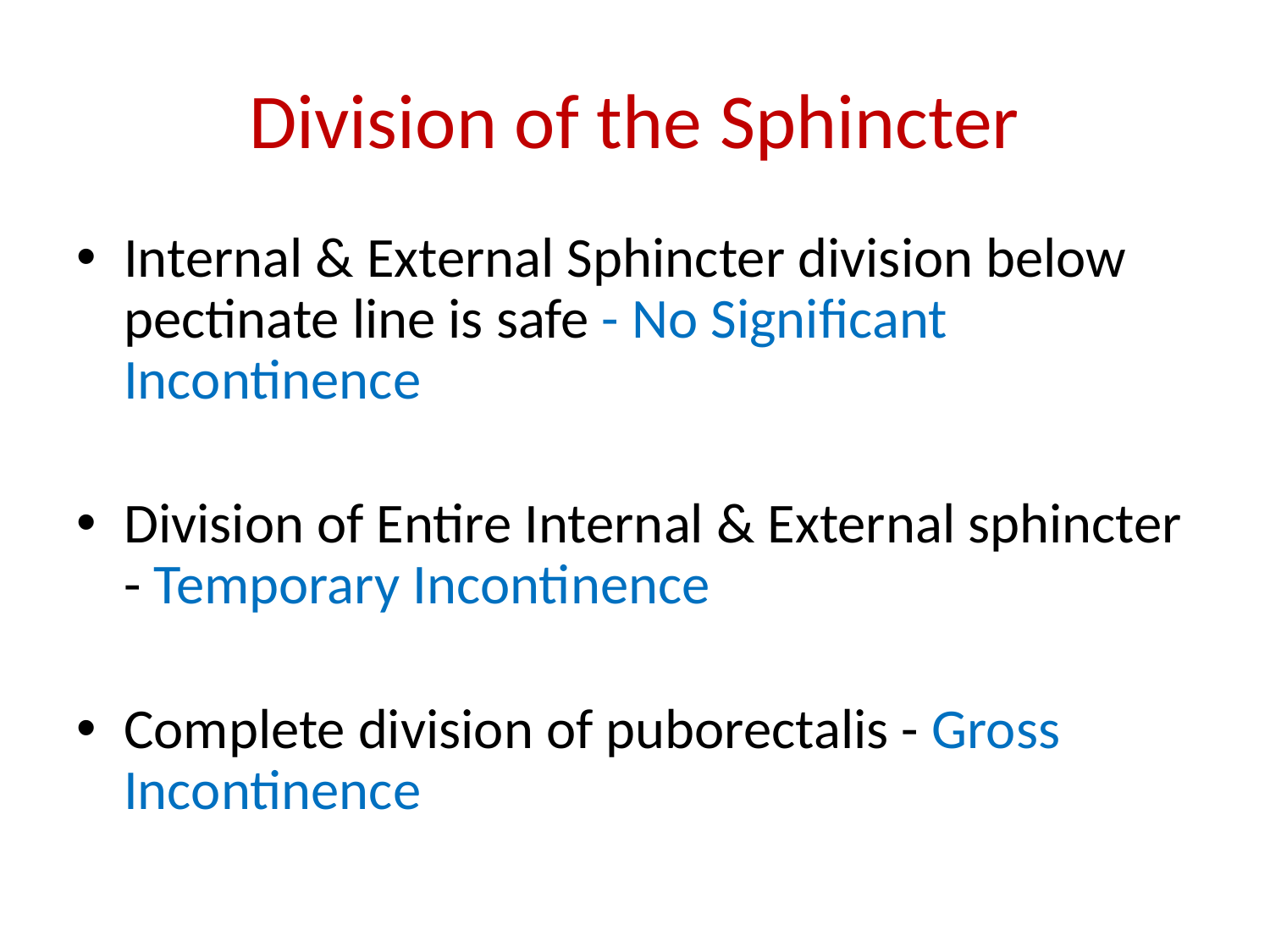

# Division of the Sphincter
Internal & External Sphincter division below pectinate line is safe - No Significant Incontinence

Division of Entire Internal & External sphincter - Temporary Incontinence

Complete division of puborectalis - Gross Incontinence